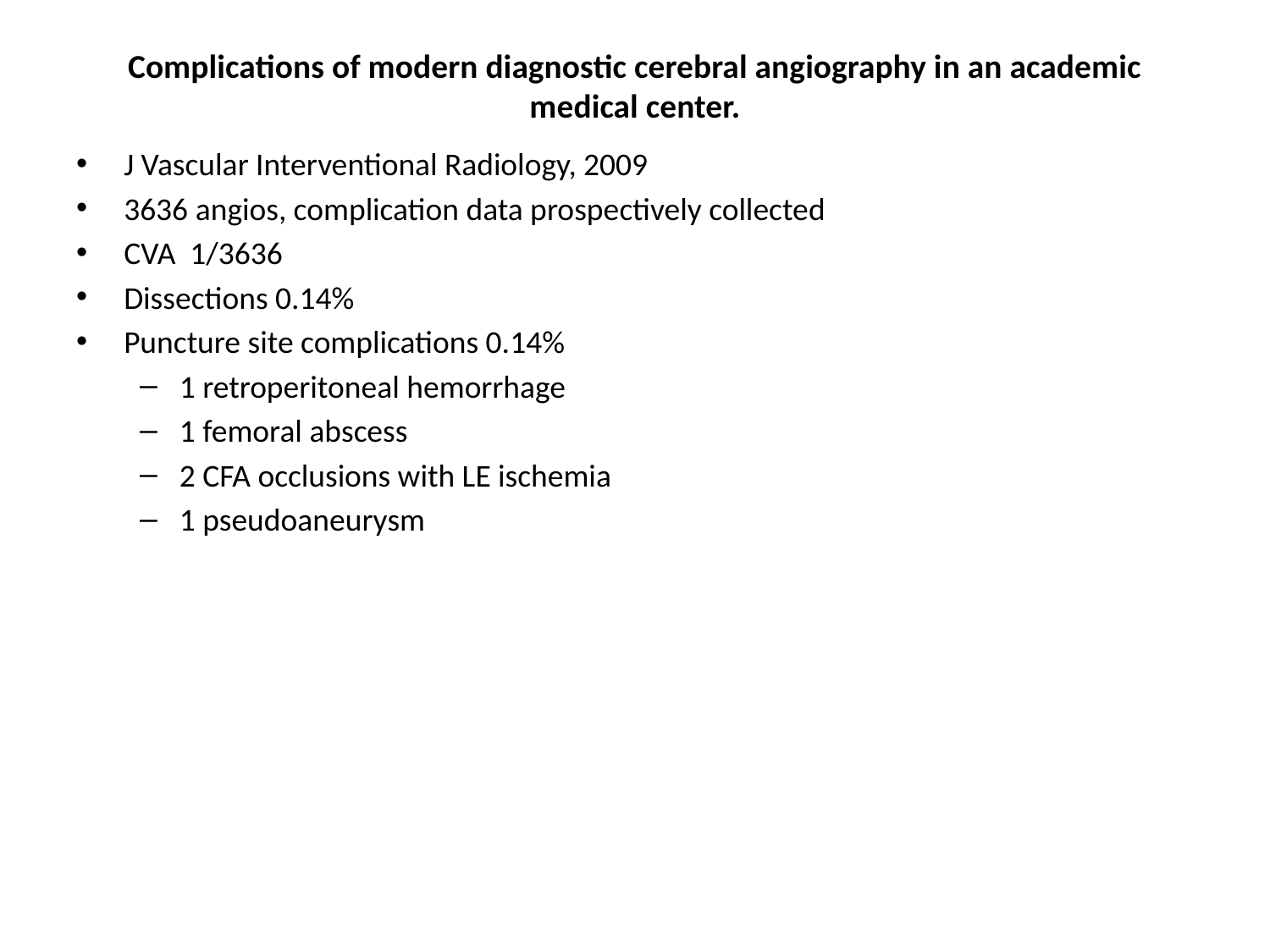

# Complications of modern diagnostic cerebral angiography in an academic medical center.
J Vascular Interventional Radiology, 2009
3636 angios, complication data prospectively collected
CVA  1/3636
Dissections 0.14%
Puncture site complications 0.14%
1 retroperitoneal hemorrhage
1 femoral abscess
2 CFA occlusions with LE ischemia
1 pseudoaneurysm